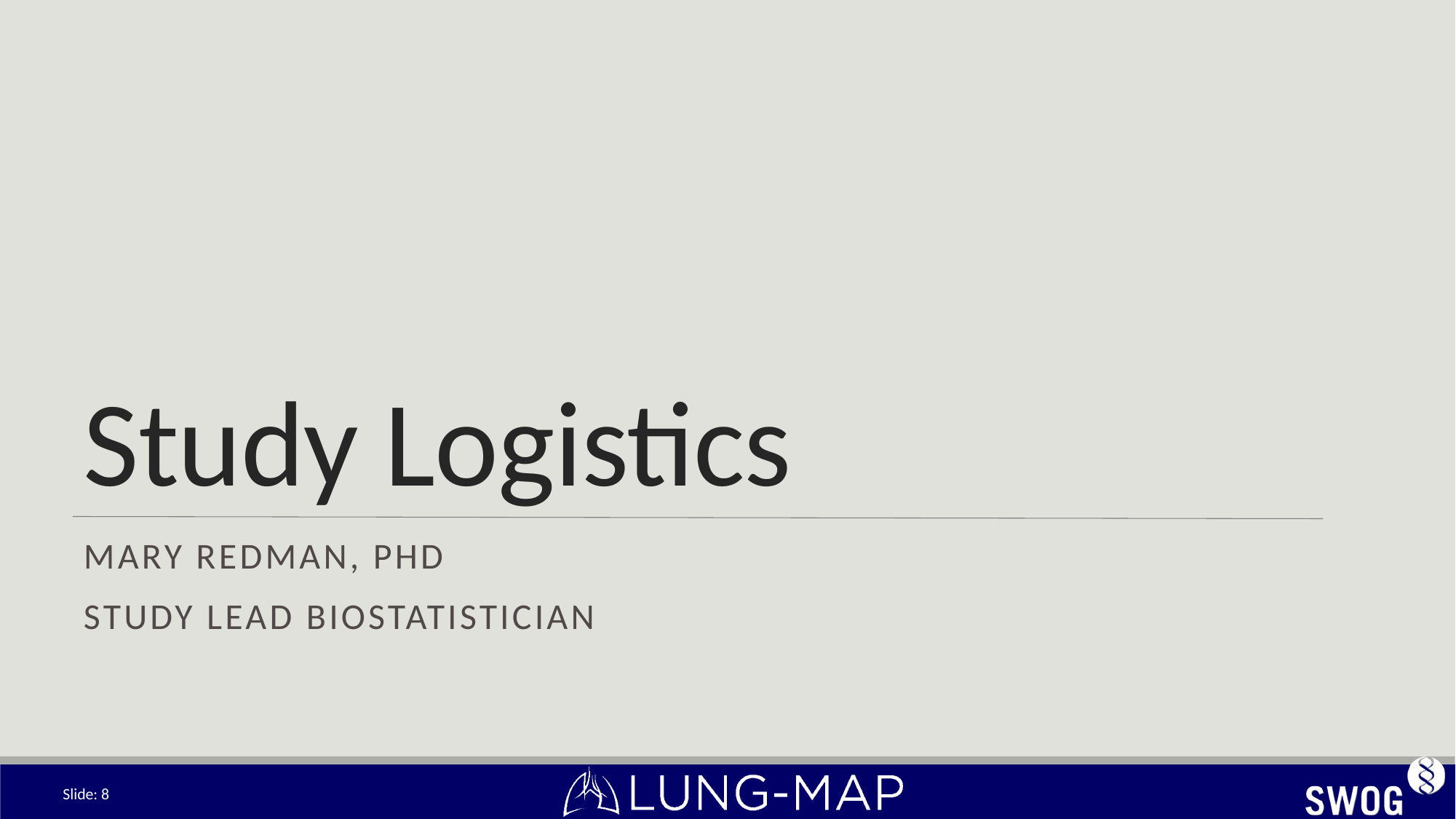

# Study Logistics
Mary Redman, PhD
Study Lead Biostatistician
Slide: 8